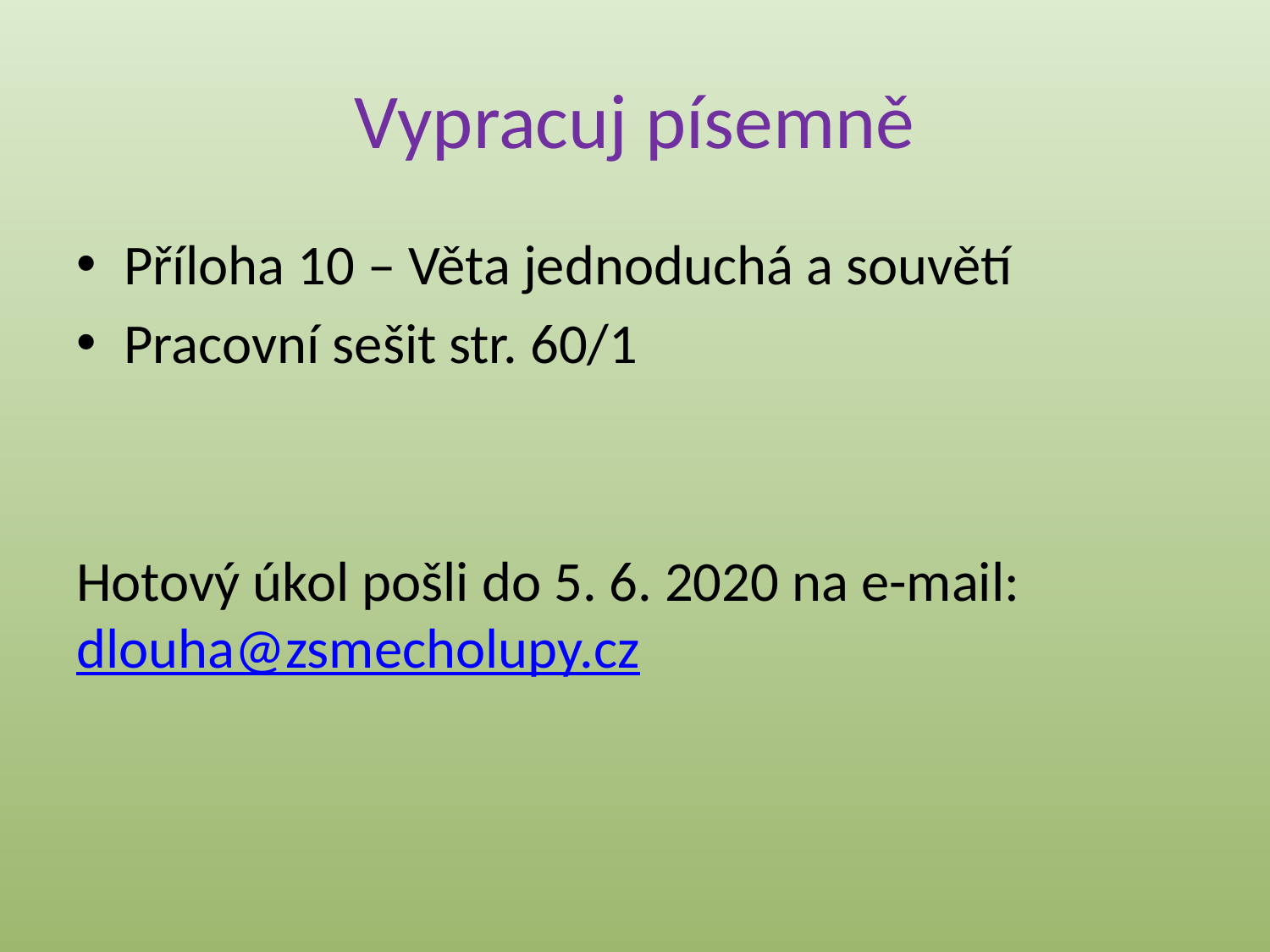

# Vypracuj písemně
Příloha 10 – Věta jednoduchá a souvětí
Pracovní sešit str. 60/1

Hotový úkol pošli do 5. 6. 2020 na e-mail: dlouha@zsmecholupy.cz